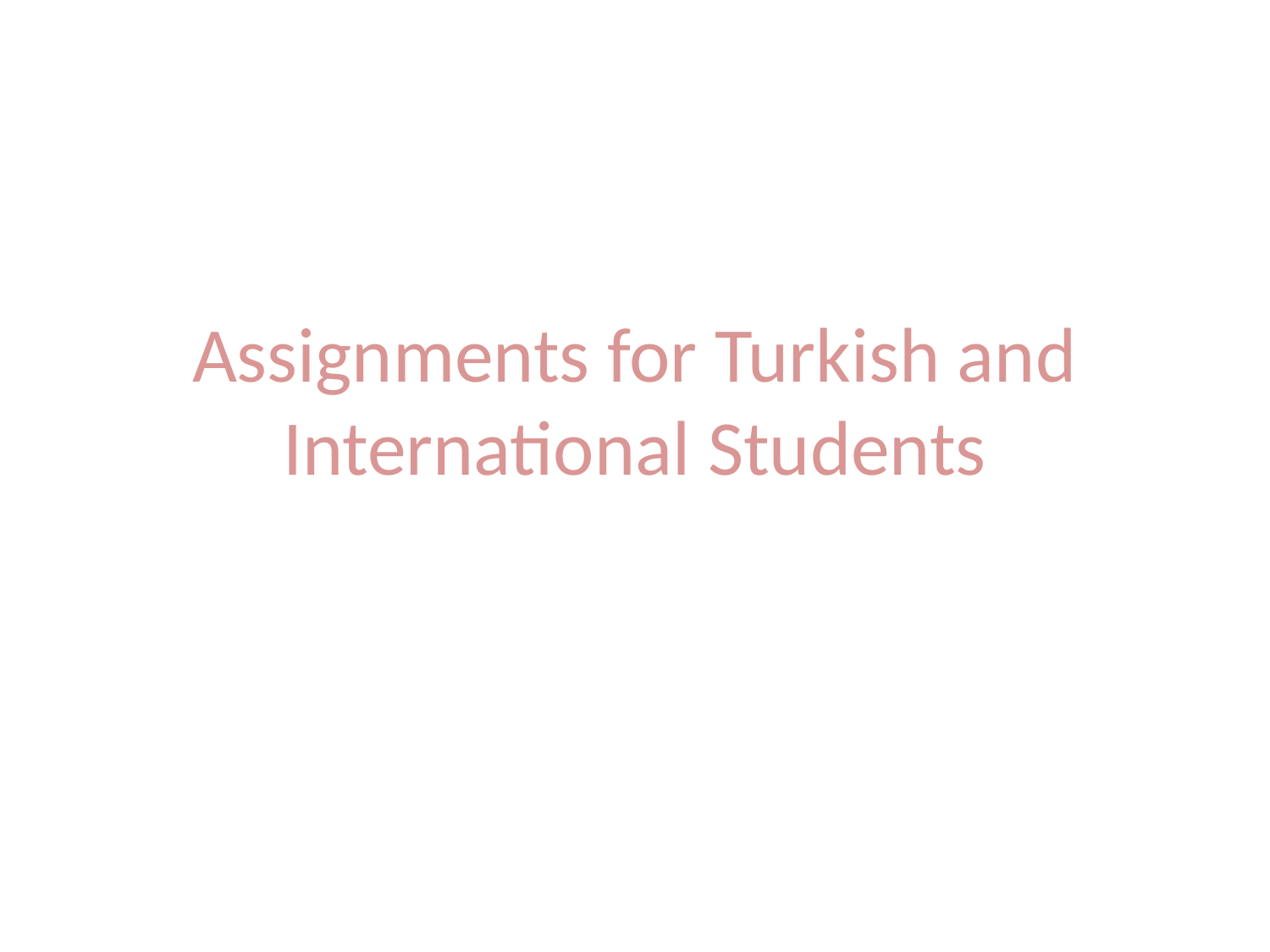

# Assignments for Turkish and International Students